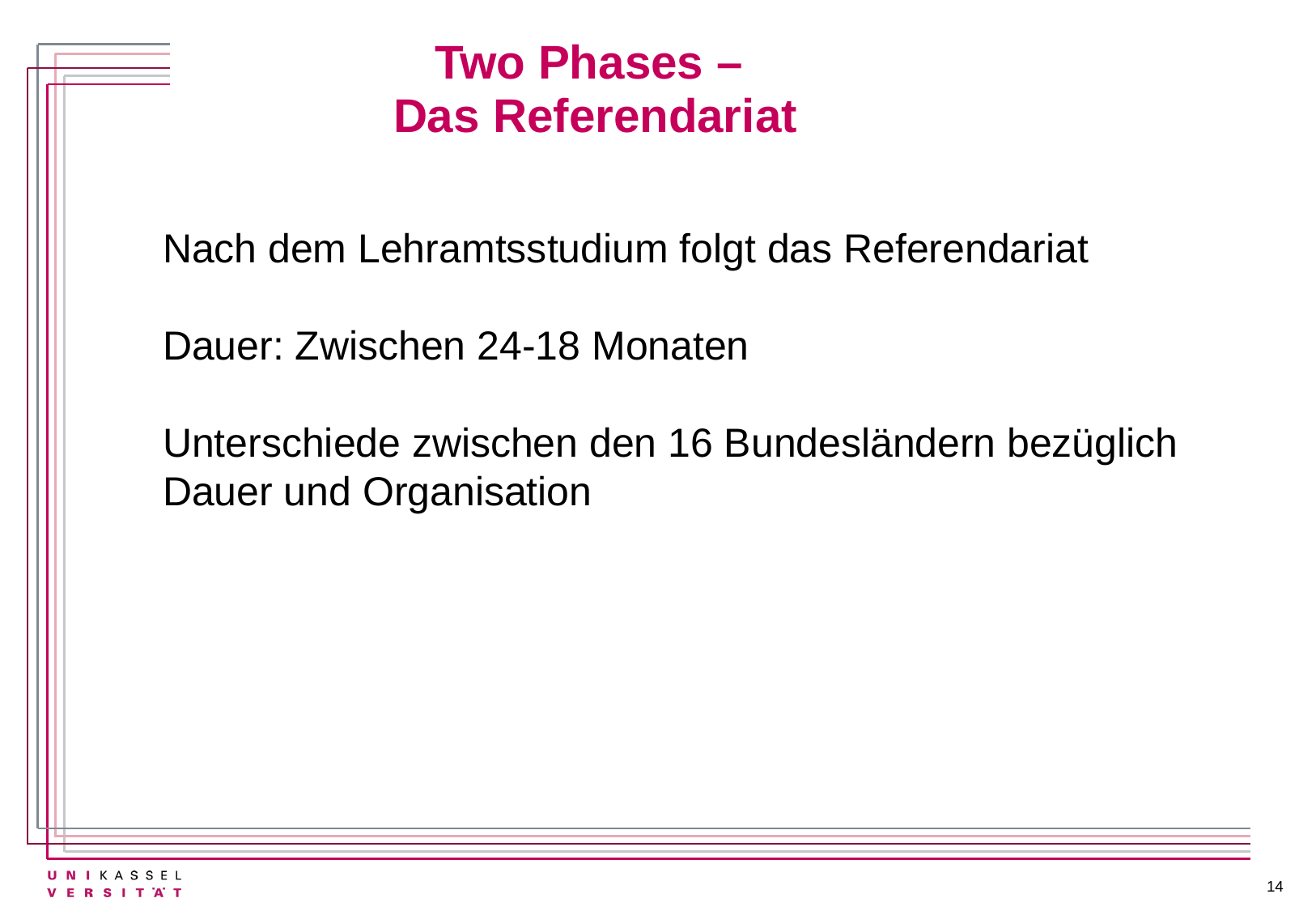

# Two Phases – Das Referendariat
Nach dem Lehramtsstudium folgt das Referendariat

Dauer: Zwischen 24-18 Monaten

Unterschiede zwischen den 16 Bundesländern bezüglich Dauer und Organisation
14